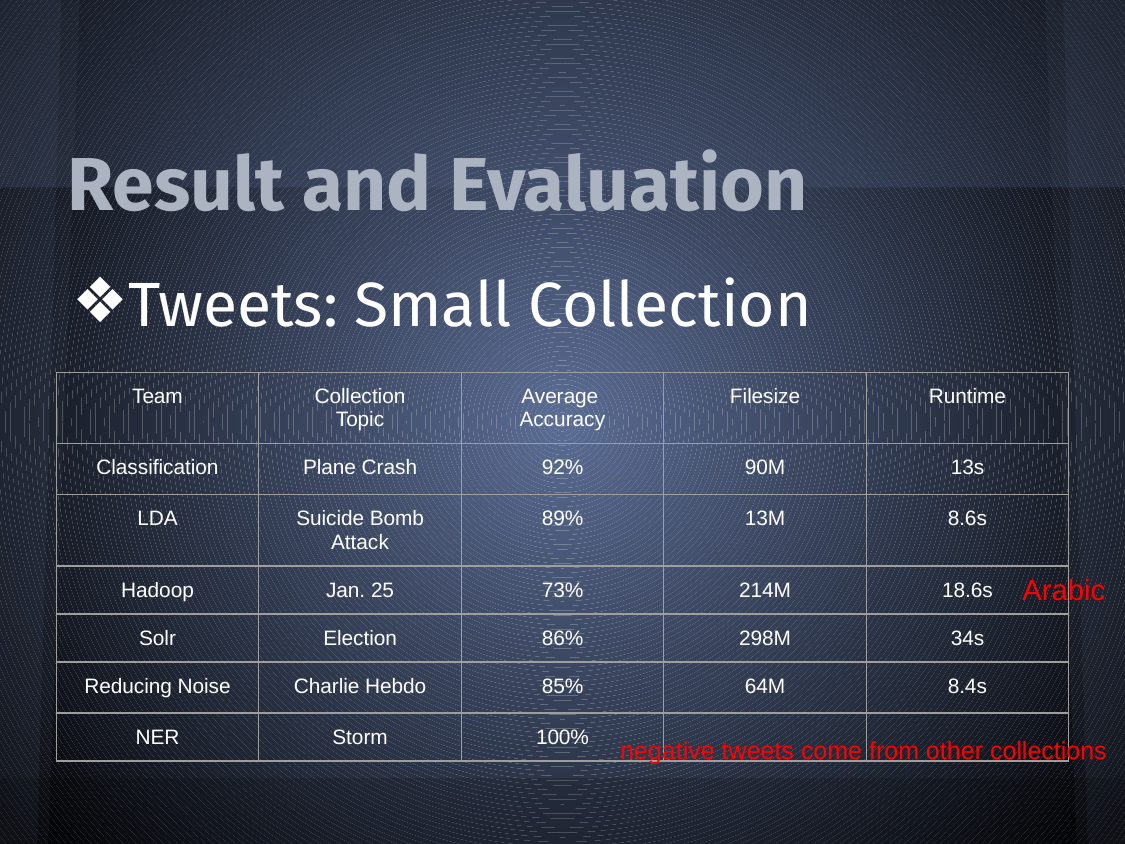

# Result and Evaluation
Tweets: Small Collection

| Team | Collection Topic | Average Accuracy | Filesize | Runtime |
| --- | --- | --- | --- | --- |
| Classification | Plane Crash | 92% | 90M | 13s |
| LDA | Suicide Bomb Attack | 89% | 13M | 8.6s |
| Hadoop | Jan. 25 | 73% | 214M | 18.6s |
| Solr | Election | 86% | 298M | 34s |
| Reducing Noise | Charlie Hebdo | 85% | 64M | 8.4s |
| NER | Storm | 100% |  |  |
Arabic

negative tweets come from other collections